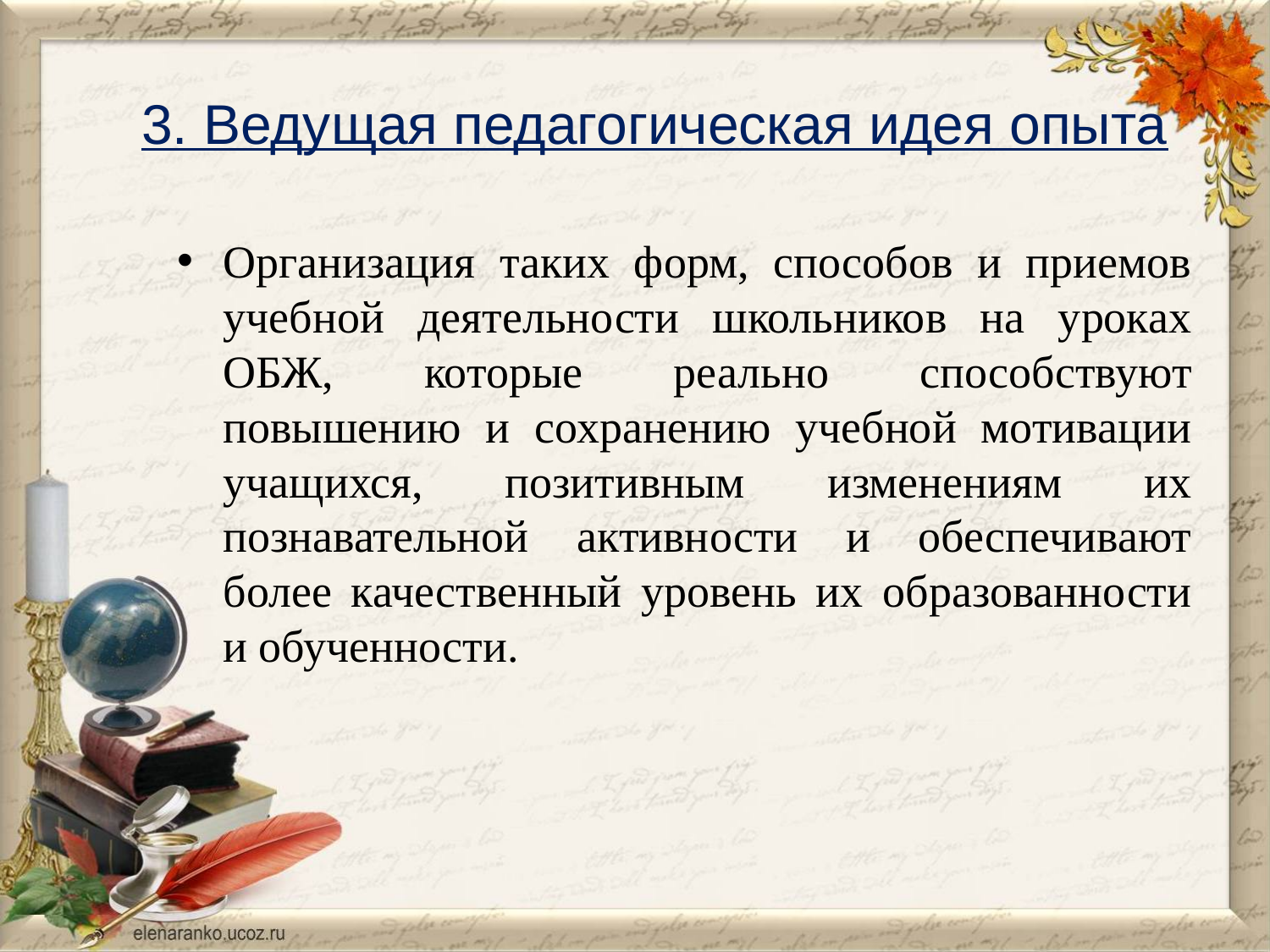

# 3. Ведущая педагогическая идея опыта
Организация таких форм, способов и приемов учебной деятельности школьников на уроках ОБЖ, которые реально способствуют повышению и сохранению учебной мотивации учащихся, позитивным изменениям их познавательной активности и обеспечивают более качественный уровень их образованности и обученности.